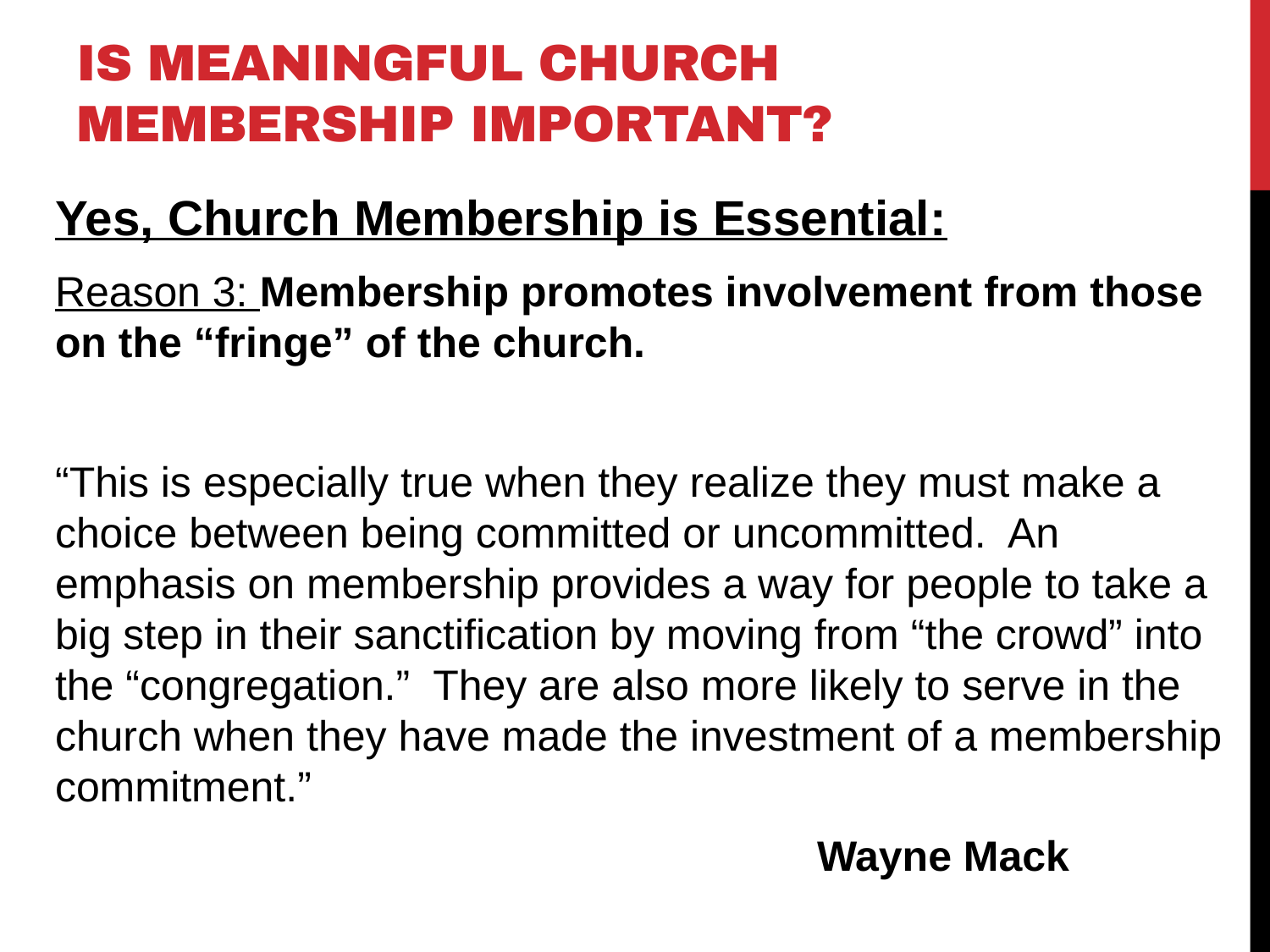

# Is meaningful Church Membership Important?
Yes, Church Membership is Essential:
Reason 3: Membership promotes involvement from those on the “fringe” of the church.

“This is especially true when they realize they must make a choice between being committed or uncommitted.  An emphasis on membership provides a way for people to take a big step in their sanctification by moving from “the crowd” into the “congregation.”  They are also more likely to serve in the church when they have made the investment of a membership commitment.”
						Wayne Mack